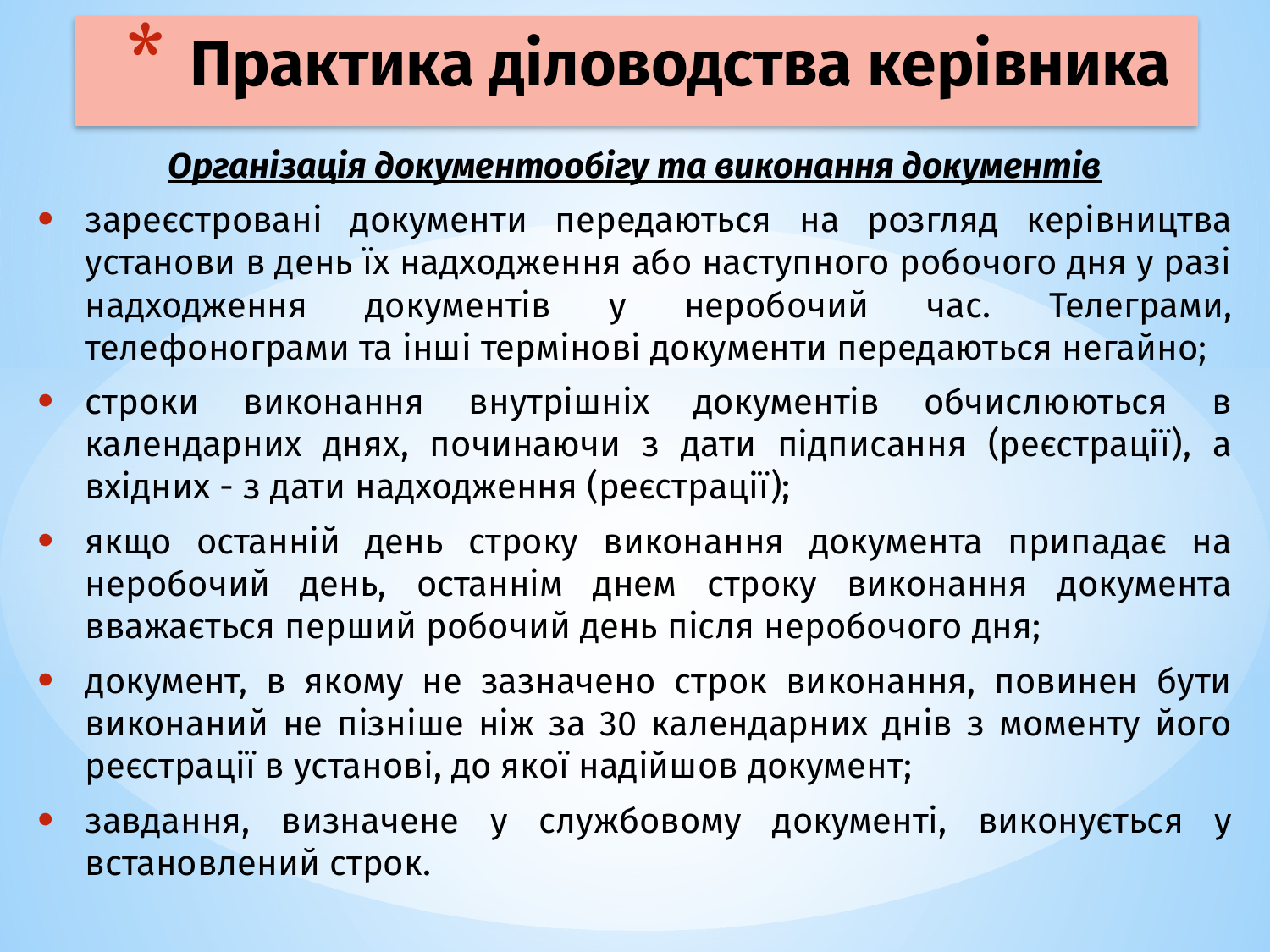

# Практика діловодства керівника
Організація документообігу та виконання документів
зареєстровані документи передаються на розгляд керівництва установи в день їх надходження або наступного робочого дня у разі надходження документів у неробочий час. Телеграми, телефонограми та інші термінові документи передаються негайно;
строки виконання внутрішніх документів обчислюються в календарних днях, починаючи з дати підписання (реєстрації), а вхідних - з дати надходження (реєстрації);
якщо останній день строку виконання документа припадає на неробочий день, останнім днем строку виконання документа вважається перший робочий день після неробочого дня;
документ, в якому не зазначено строк виконання, повинен бути виконаний не пізніше ніж за 30 календарних днів з моменту його реєстрації в установі, до якої надійшов документ;
завдання, визначене у службовому документі, виконується у встановлений строк.